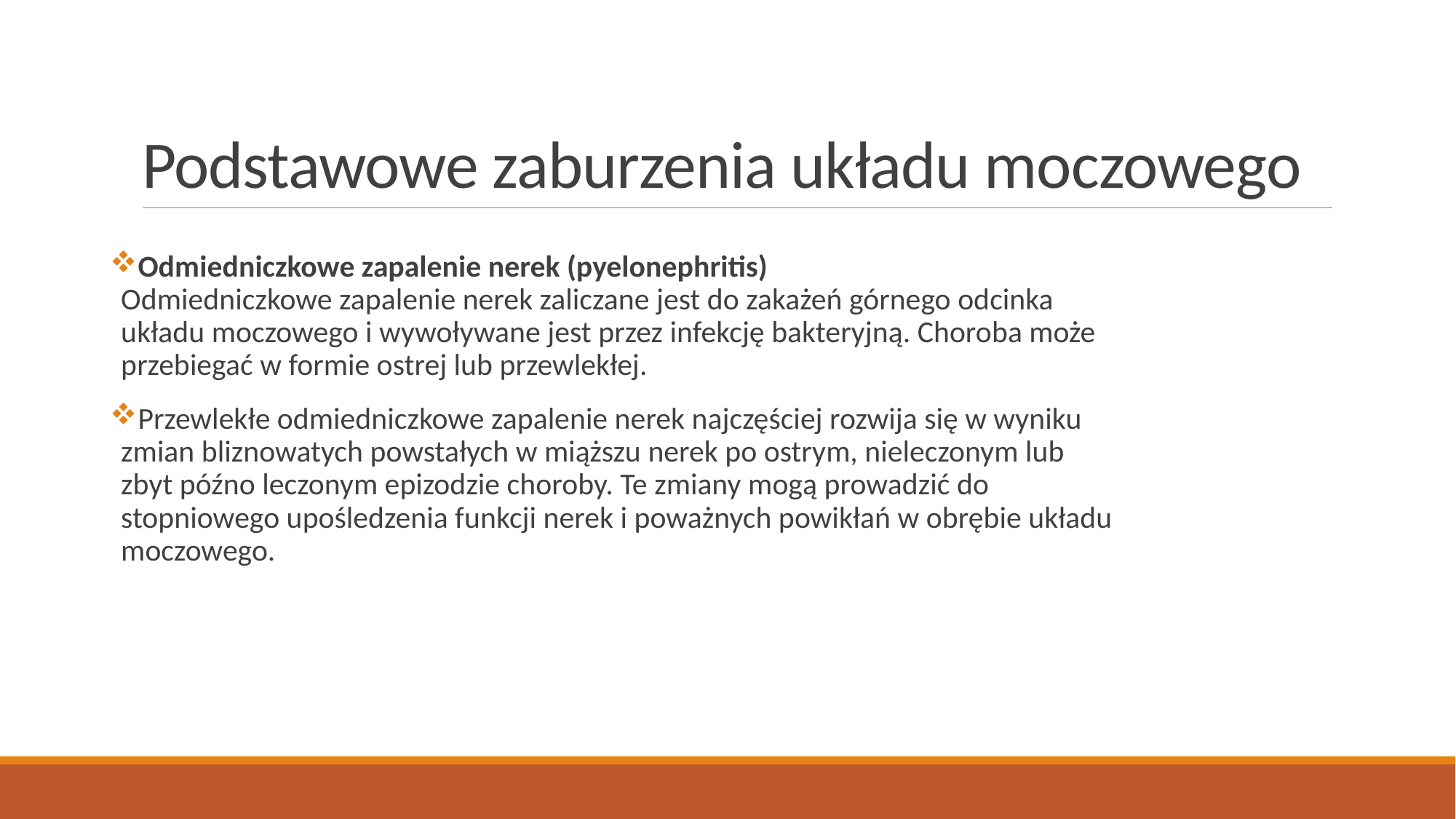

# Podstawowe zaburzenia układu moczowego
Odmiedniczkowe zapalenie nerek (pyelonephritis)
Odmiedniczkowe zapalenie nerek zaliczane jest do zakażeń górnego odcinka układu moczowego i wywoływane jest przez infekcję bakteryjną. Choroba może przebiegać w formie ostrej lub przewlekłej.
Przewlekłe odmiedniczkowe zapalenie nerek najczęściej rozwija się w wyniku zmian bliznowatych powstałych w miąższu nerek po ostrym, nieleczonym lub zbyt późno leczonym epizodzie choroby. Te zmiany mogą prowadzić do stopniowego upośledzenia funkcji nerek i poważnych powikłań w obrębie układu moczowego.